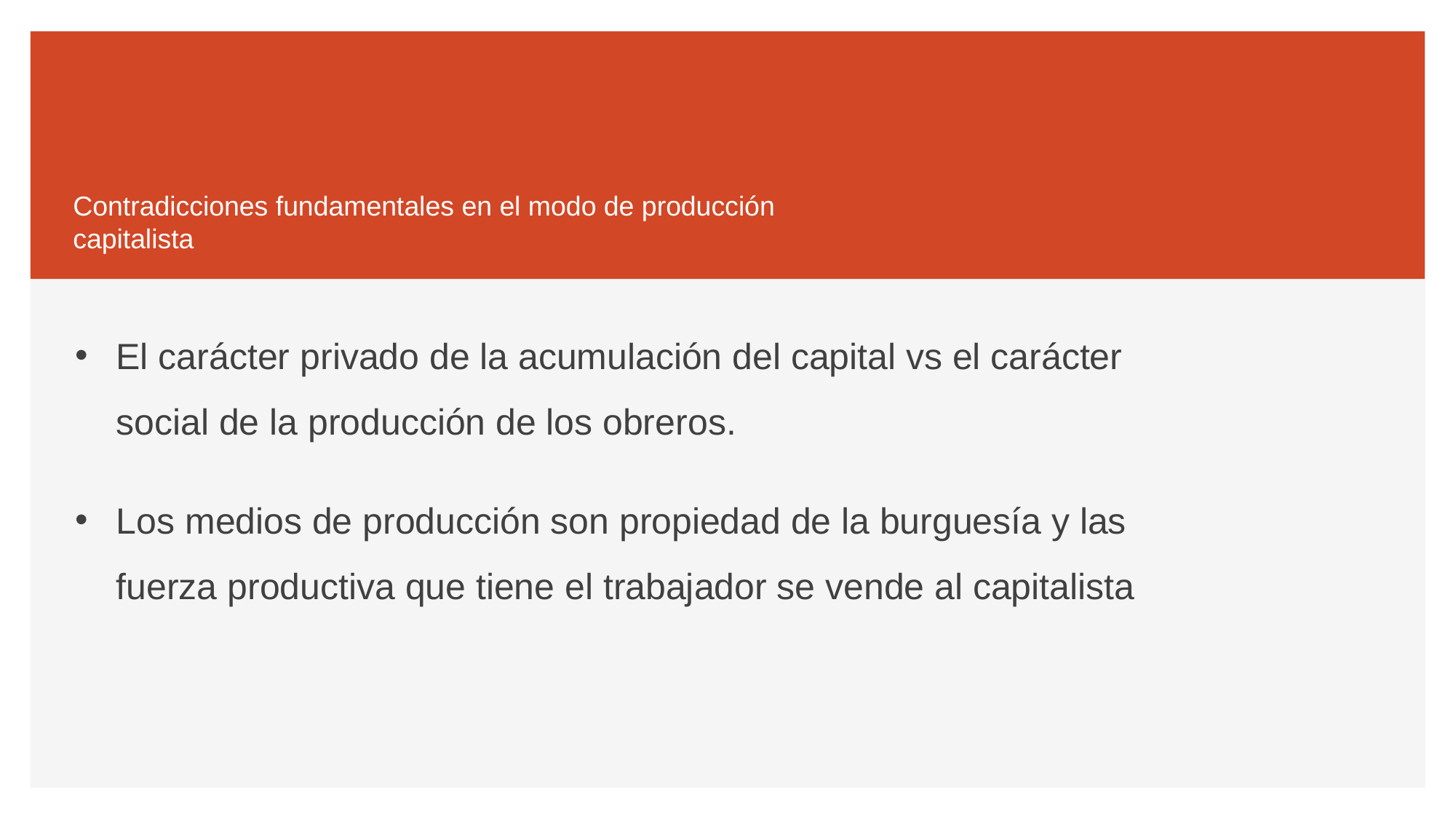

# Contradicciones fundamentales en el modo de producción capitalista
El carácter privado de la acumulación del capital vs el carácter social de la producción de los obreros.
Los medios de producción son propiedad de la burguesía y las fuerza productiva que tiene el trabajador se vende al capitalista